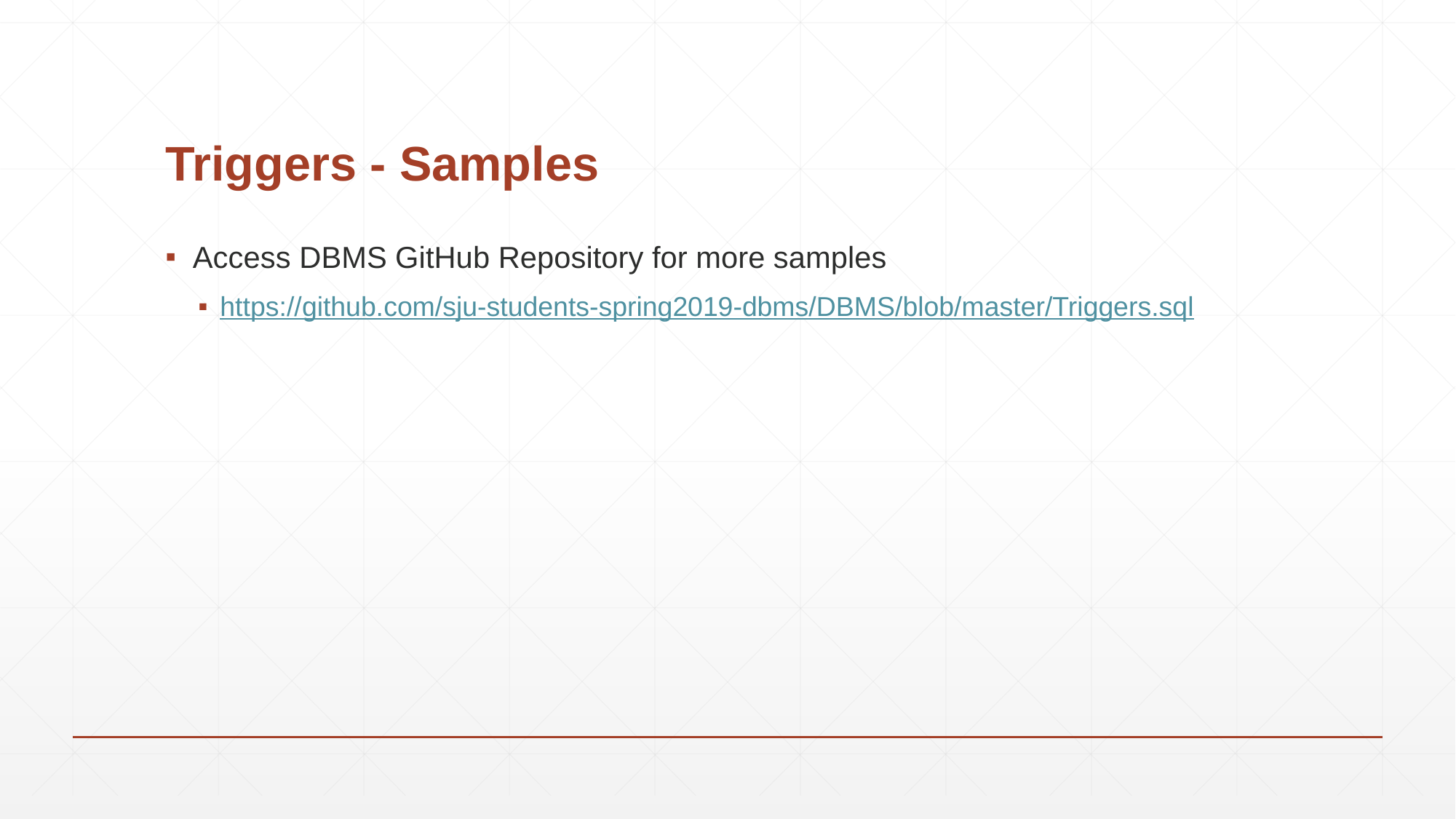

# Triggers - Samples
Access DBMS GitHub Repository for more samples
https://github.com/sju-students-spring2019-dbms/DBMS/blob/master/Triggers.sql